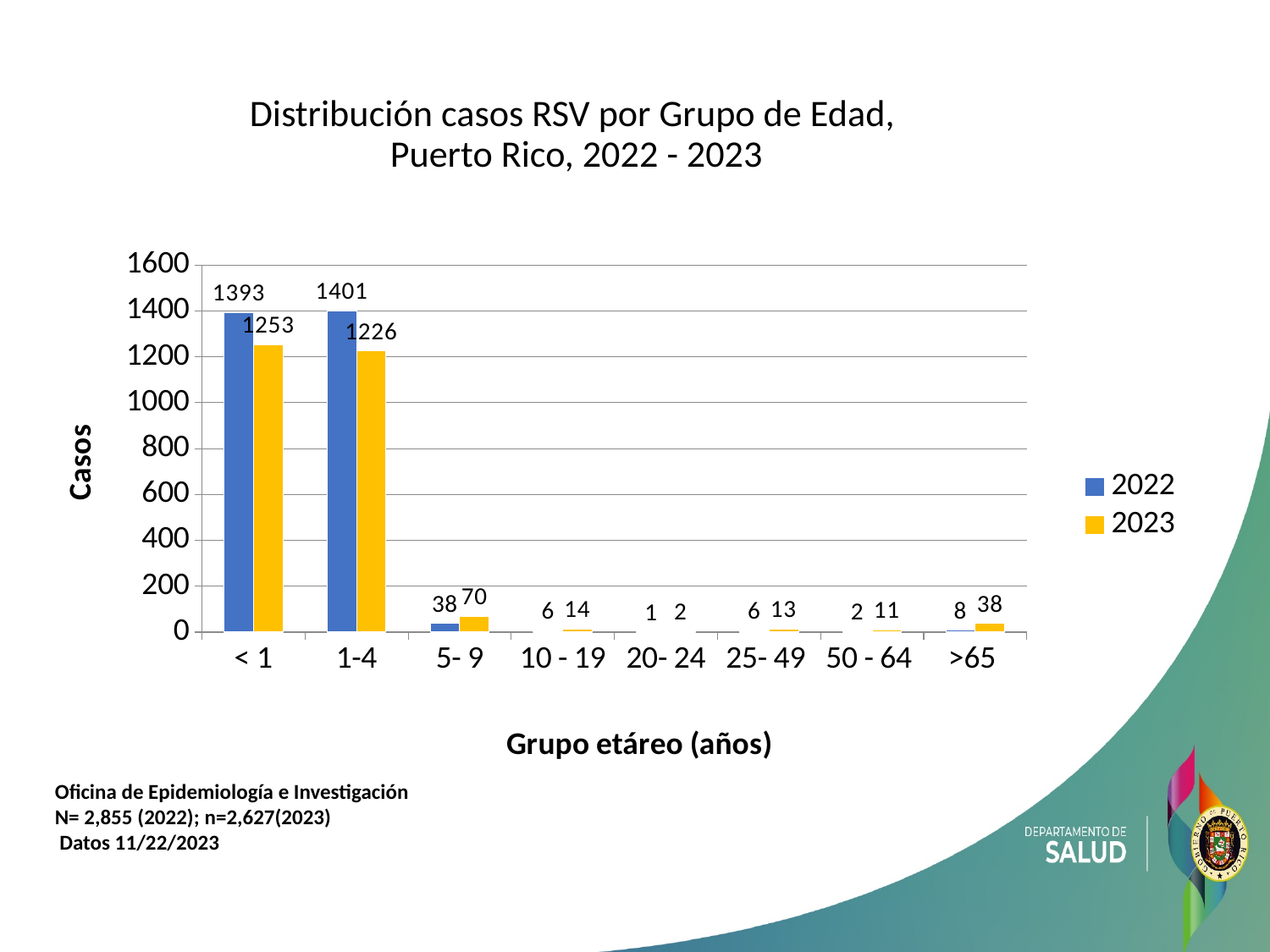

# Distribución casos RSV por Grupo de Edad, Puerto Rico, 2022 - 2023

### Chart

| Category | 2022 | 2023 |
|---|---|---|
| < 1 | 1393.0 | 1253.0 |
| 1-4 | 1401.0 | 1226.0 |
| 5- 9 | 38.0 | 70.0 |
| 10 - 19 | 6.0 | 14.0 |
| 20- 24 | 1.0 | 2.0 |
| 25- 49  | 6.0 | 13.0 |
| 50 - 64  | 2.0 | 11.0 |
| >65  | 8.0 | 38.0 |
Oficina de Epidemiología e Investigación
N= 2,855 (2022); n=2,627(2023)
 Datos 11/22/2023